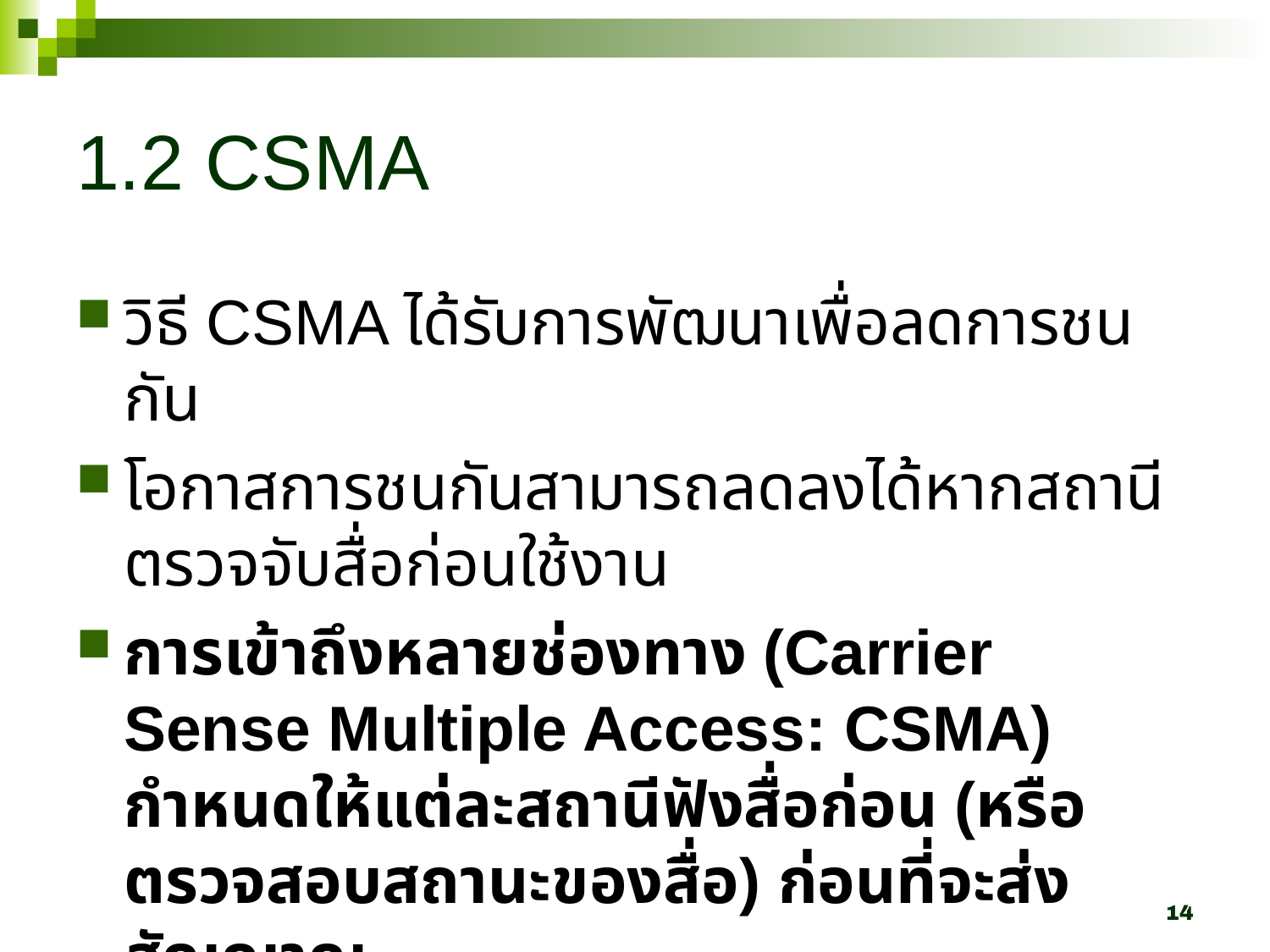

# 1.2 CSMA
วิธี CSMA ได้รับการพัฒนาเพื่อลดการชนกัน
โอกาสการชนกันสามารถลดลงได้หากสถานีตรวจจับสื่อก่อนใช้งาน
การเข้าถึงหลายช่องทาง (Carrier Sense Multiple Access: CSMA) กำหนดให้แต่ละสถานีฟังสื่อก่อน (หรือตรวจสอบสถานะของสื่อ) ก่อนที่จะส่งสัญญาณ
(สถานีสามารถ "สื่อสาร" ได้ไม่เกินหนึ่งสถานีในแต่ละครั้ง)

14